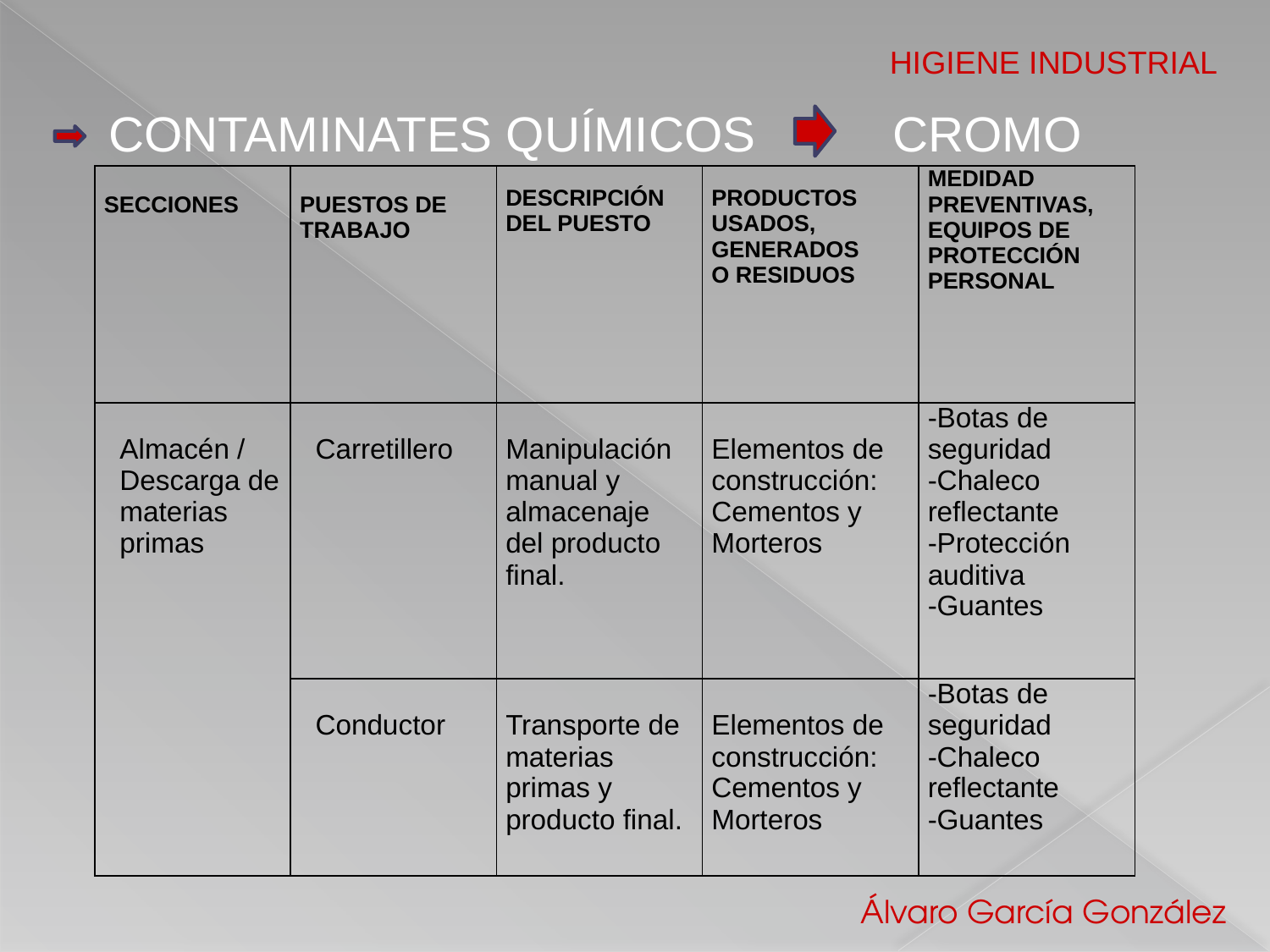

HIGIENE INDUSTRIAL
   CONTAMINATES QUÍMICOS          CROMO

| SECCIONES | PUESTOS DE TRABAJO | DESCRIPCIÓN DEL PUESTO | PRODUCTOS USADOS, GENERADOS O RESIDUOS | MEDIDAD PREVENTIVAS, EQUIPOS DE PROTECCIÓN PERSONAL |
| --- | --- | --- | --- | --- |
| Almacén / Descarga de materias primas | Carretillero | Manipulación manual y almacenaje del producto final. | Elementos de construcción: Cementos y Morteros | -Botas de seguridad -Chaleco reflectante -Protección auditiva -Guantes |
|  | Conductor | Transporte de materias primas y producto final. | Elementos de construcción: Cementos y Morteros | -Botas de seguridad -Chaleco reflectante -Guantes |
      Álvaro García González